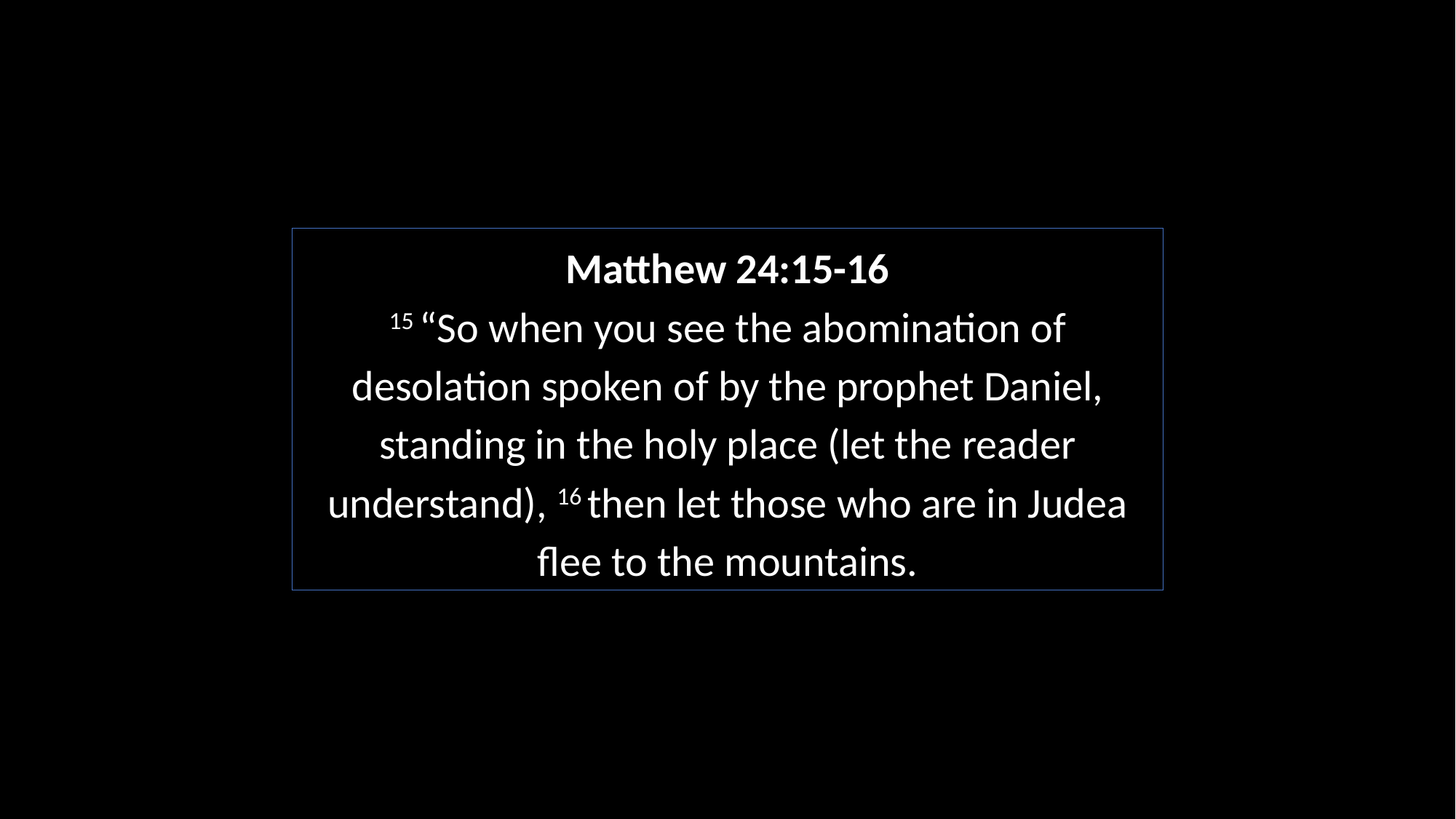

Matthew 24:15-16
15 “So when you see the abomination of desolation spoken of by the prophet Daniel, standing in the holy place (let the reader understand), 16 then let those who are in Judea flee to the mountains.